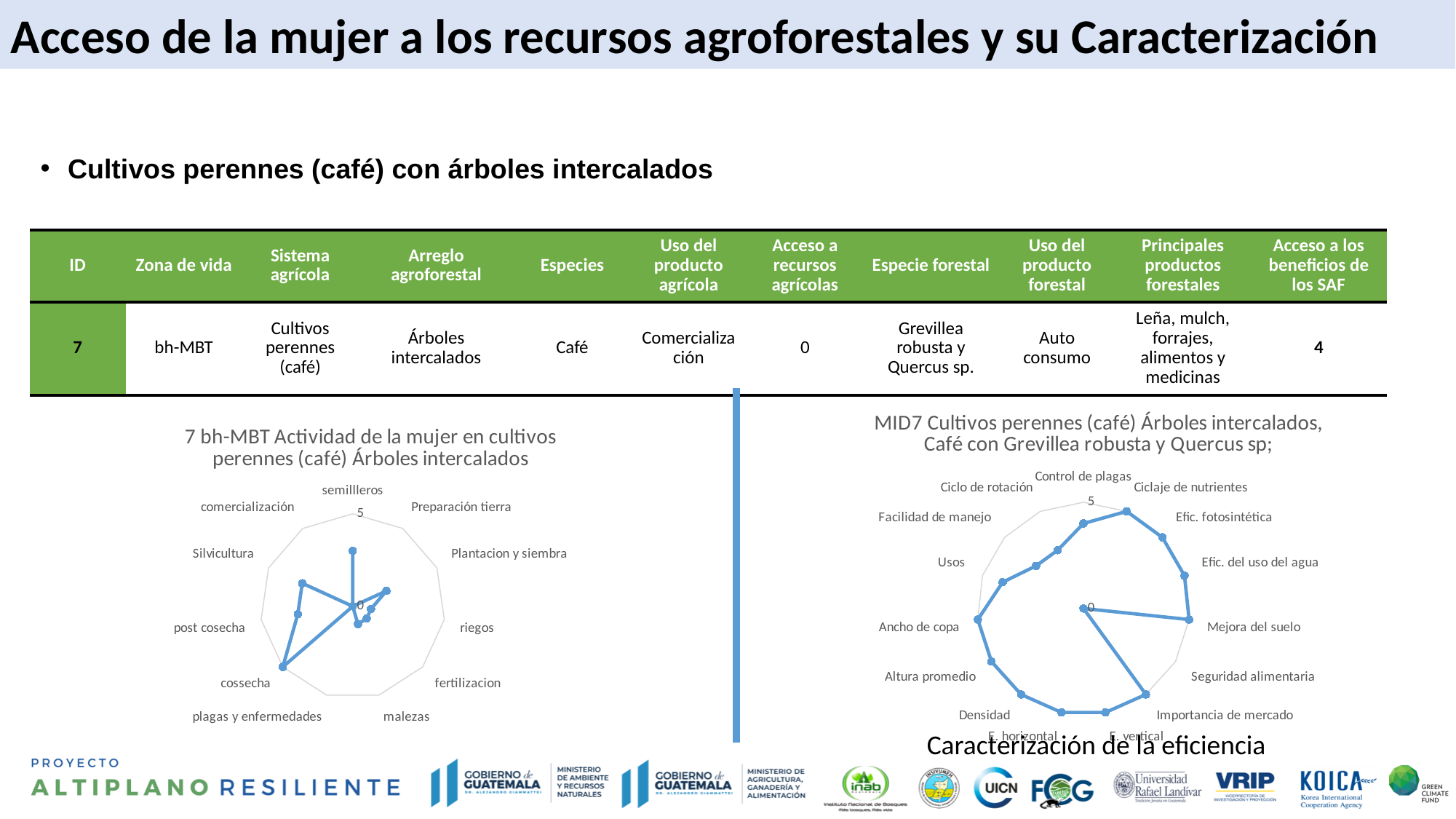

Acceso de la mujer a los recursos agroforestales y su Caracterización
Cultivos perennes (café) con árboles intercalados

| ID | Zona de vida | Sistema agrícola | Arreglo agroforestal | Especies | Uso del producto agrícola | Acceso a recursos agrícolas | Especie forestal | Uso del producto forestal | Principales productos forestales | Acceso a los beneficios de los SAF |
| --- | --- | --- | --- | --- | --- | --- | --- | --- | --- | --- |
| 7 | bh-MBT | Cultivos perennes (café) | Árboles intercalados | Café | Comercialización | 0 | Grevillea robusta y Quercus sp. | Auto consumo | Leña, mulch, forrajes, alimentos y medicinas | 4 |

### Chart: MID7 Cultivos perennes (café) Árboles intercalados, Café con Grevillea robusta y Quercus sp;

| Category | 7 |
|---|---|
| Control de plagas | 4.0 |
| Ciclaje de nutrientes | 5.0 |
| Efic. fotosintética | 5.0 |
| Efic. del uso del agua | 5.0 |
| Mejora del suelo | 5.0 |
| Seguridad alimentaria | 0.0 |
| Importancia de mercado | 5.0 |
| E. vertical | 5.0 |
| E. horizontal | 5.0 |
| Densidad | 5.0 |
| Altura promedio | 5.0 |
| Ancho de copa | 5.0 |
| Usos | 4.0 |
| Facilidad de manejo | 3.0 |
| Ciclo de rotación | 3.0 |

### Chart: 7 bh-MBT Actividad de la mujer en cultivos perennes (café) Árboles intercalados

| Category | 7 |
|---|---|
| semillleros | 3.0 |
| Preparación tierra | 0.0 |
| Plantacion y siembra | 2.0 |
| riegos | 1.0 |
| fertilizacion | 1.0 |
| malezas  | 1.0 |
| plagas y enfermedades | 0.0 |
| cossecha | 5.0 |
| post cosecha | 3.0 |
| Silvicultura | 3.0 |
| comercialización | 0.0 |
Caracterización de la eficiencia